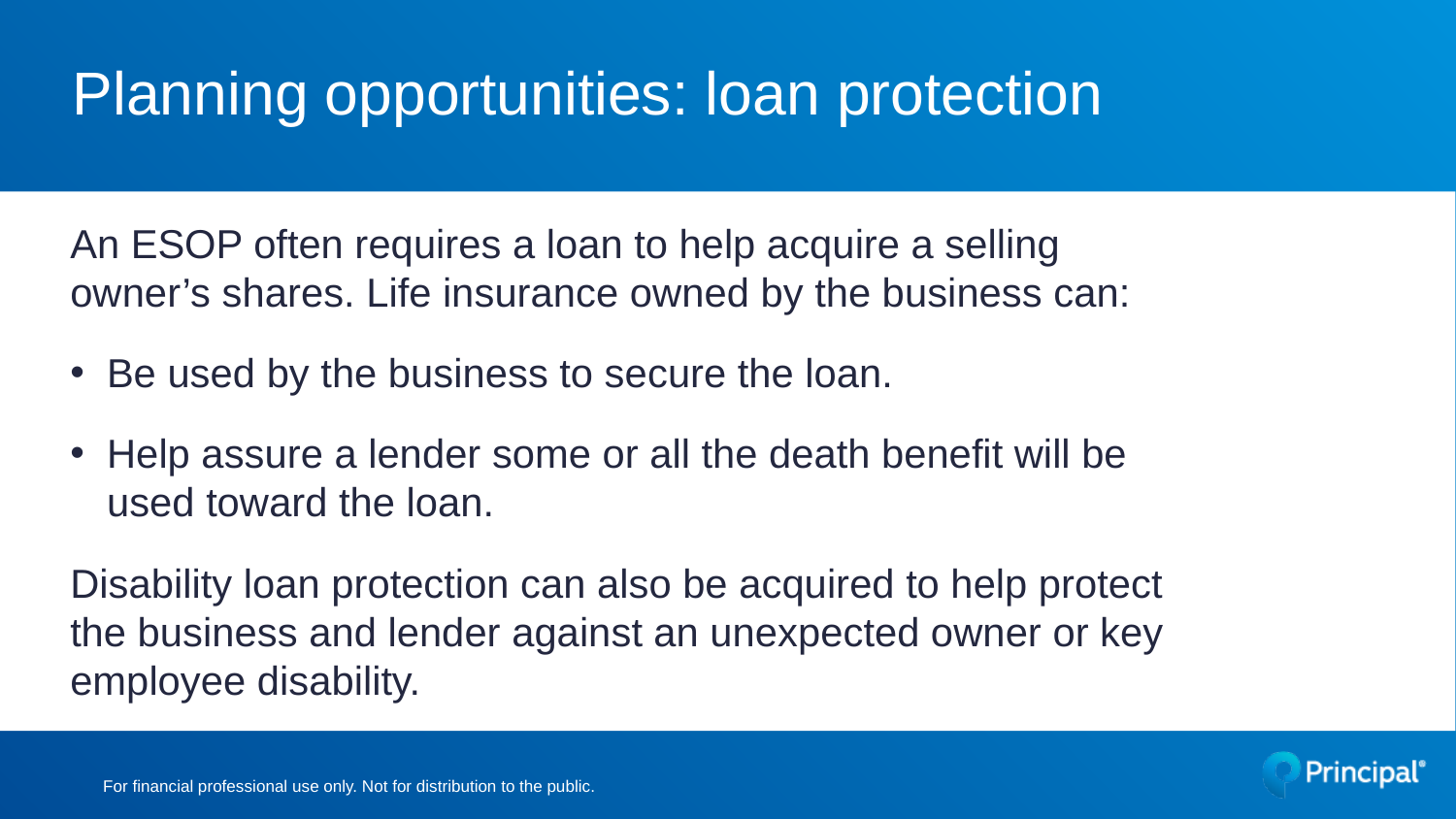

# Planning opportunities: loan protection

An ESOP often requires a loan to help acquire a selling owner’s shares. Life insurance owned by the business can:
Be used by the business to secure the loan.
Help assure a lender some or all the death benefit will be used toward the loan.
Disability loan protection can also be acquired to help protect the business and lender against an unexpected owner or key employee disability.
For financial professional use only. Not for distribution to the public.